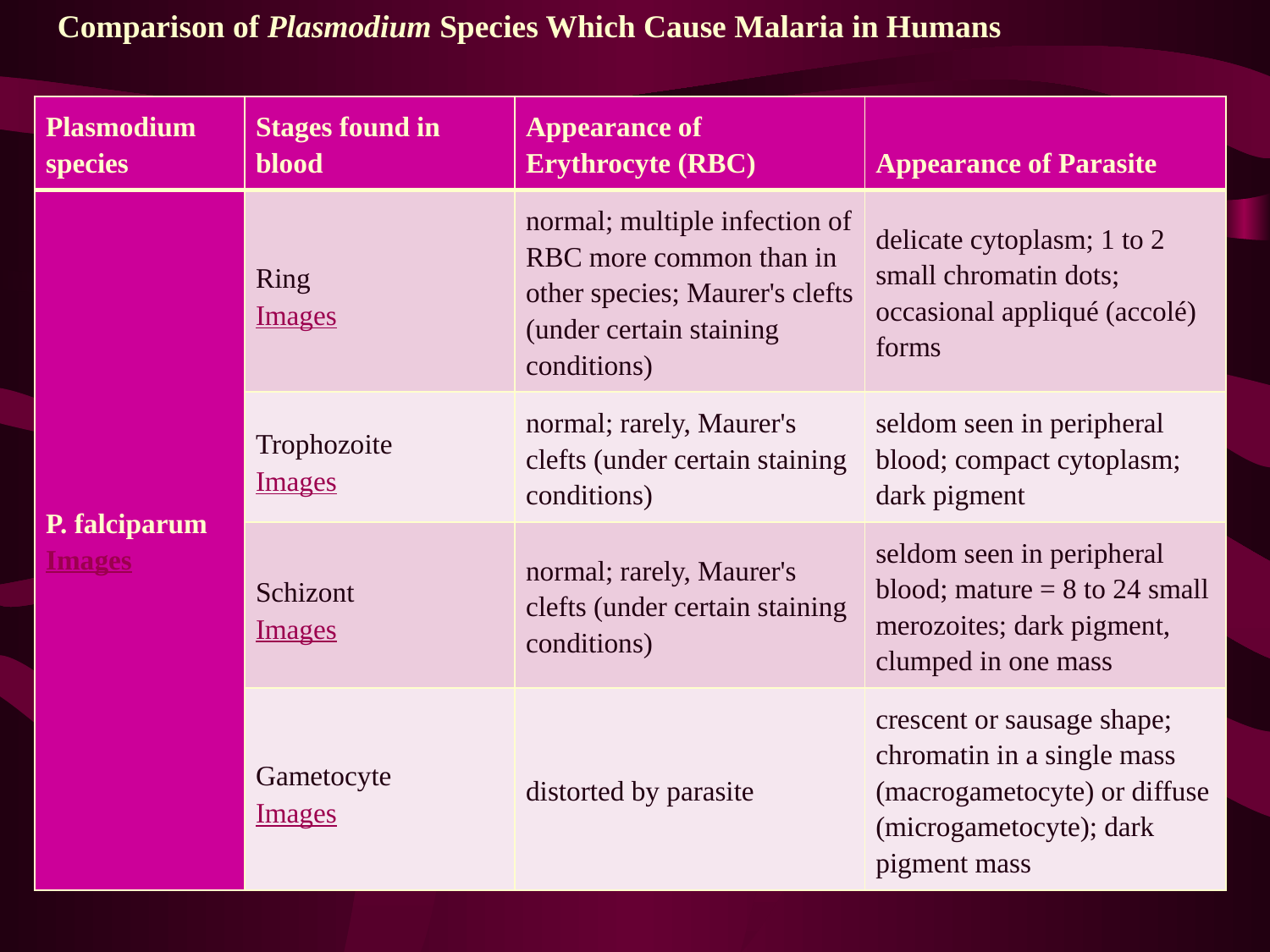

Comparison of Plasmodium Species Which Cause Malaria in Humans
| Plasmodium species | Stages found in blood | Appearance of Erythrocyte (RBC) | Appearance of Parasite |
| --- | --- | --- | --- |
| P. falciparum Images | Ring Images | normal; multiple infection of RBC more common than in other species; Maurer's clefts (under certain staining conditions) | delicate cytoplasm; 1 to 2 small chromatin dots; occasional appliqué (accolé) forms |
|  | Trophozoite Images | normal; rarely, Maurer's clefts (under certain staining conditions) | seldom seen in peripheral blood; compact cytoplasm; dark pigment |
|  | Schizont Images | normal; rarely, Maurer's clefts (under certain staining conditions) | seldom seen in peripheral blood; mature = 8 to 24 small merozoites; dark pigment, clumped in one mass |
|  | Gametocyte Images | distorted by parasite | crescent or sausage shape; chromatin in a single mass (macrogametocyte) or diffuse (microgametocyte); dark pigment mass |